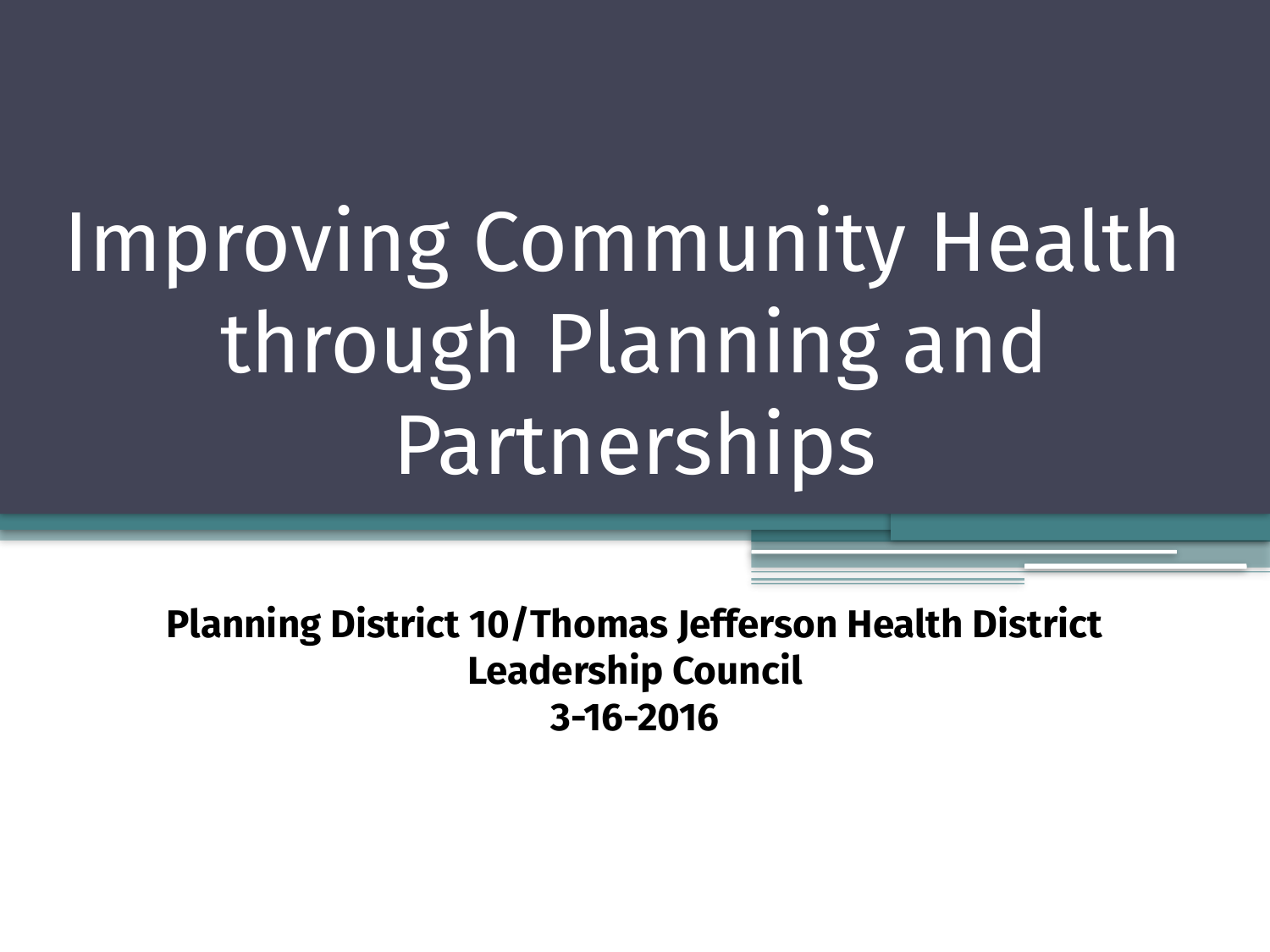

# Improving Community Health through Planning and Partnerships
Planning District 10/Thomas Jefferson Health District
Leadership Council
3-16-2016